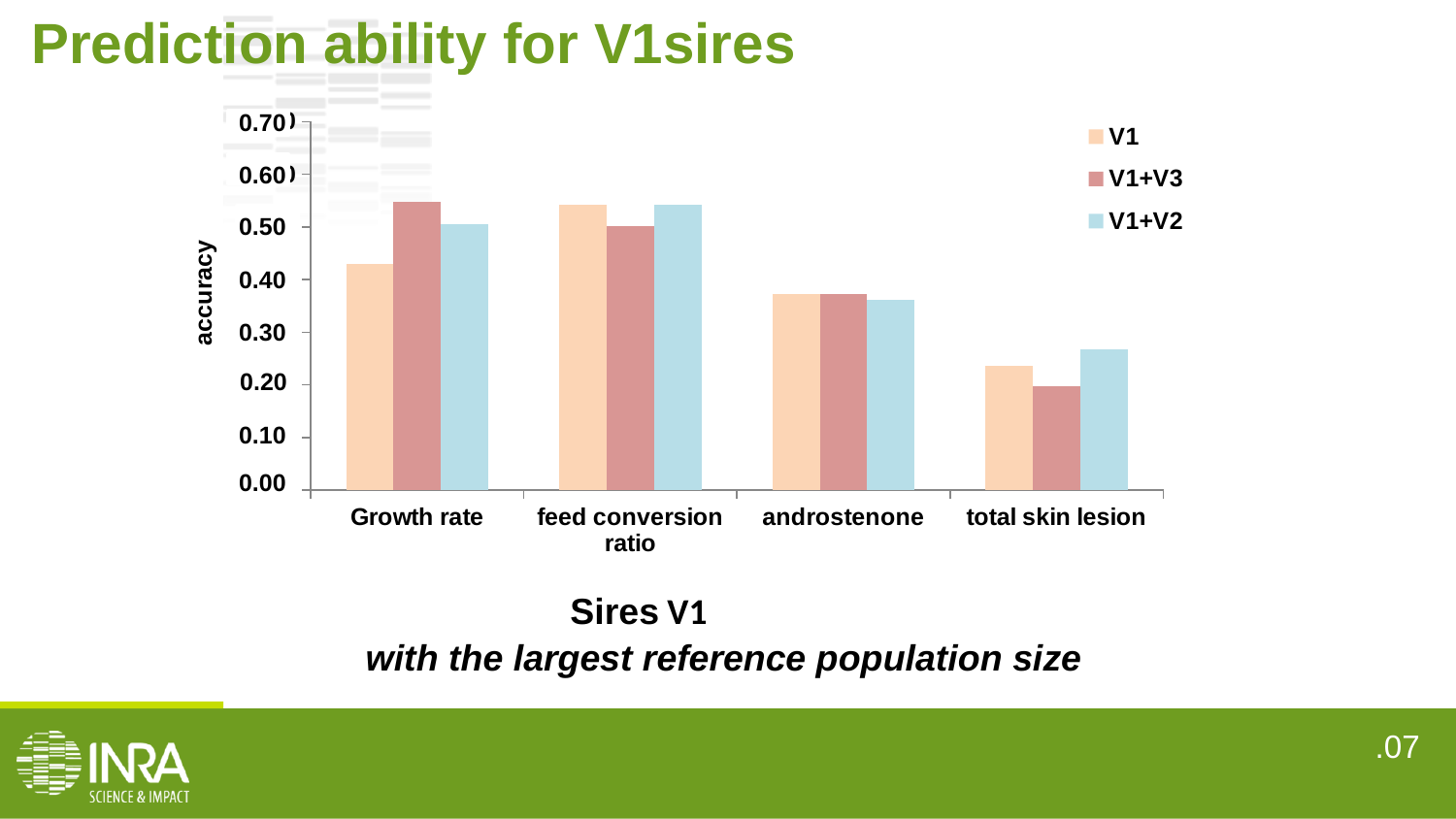

Prediction ability for V1sires

### Chart

| Category | V1 | V1+V3 | V1+V2 |
|---|---|---|---|
| Growth rate | 0.429 | 0.547 | 0.505 |
| feed conversion ratio | 0.542 | 0.502 | 0.542 |
| androstenone | 0.373 | 0.373 | 0.361 |
| total skin lesion | 0.236 | 0.197 | 0.268 |
0.70

0.60

0.50

0.40
0.30
0.20
0.10
0.00
Sires V1
with the largest reference population size